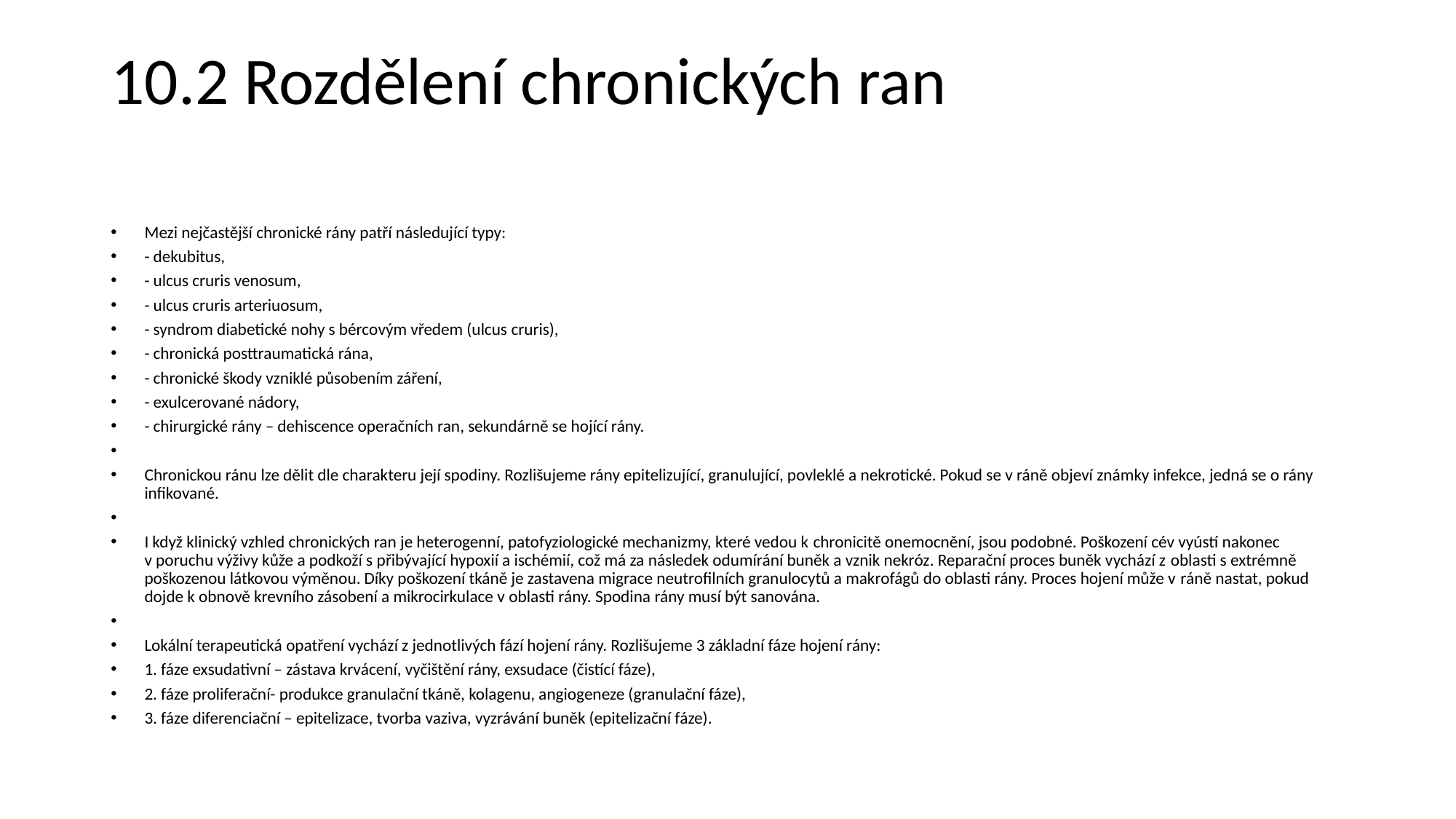

# 10.2 Rozdělení chronických ran
Mezi nejčastější chronické rány patří následující typy:
- dekubitus,
- ulcus cruris venosum,
- ulcus cruris arteriuosum,
- syndrom diabetické nohy s bércovým vředem (ulcus cruris),
- chronická posttraumatická rána,
- chronické škody vzniklé působením záření,
- exulcerované nádory,
- chirurgické rány – dehiscence operačních ran, sekundárně se hojící rány.

Chronickou ránu lze dělit dle charakteru její spodiny. Rozlišujeme rány epitelizující, granulující, povleklé a nekrotické. Pokud se v ráně objeví známky infekce, jedná se o rány infikované.

I když klinický vzhled chronických ran je heterogenní, patofyziologické mechanizmy, které vedou k chronicitě onemocnění, jsou podobné. Poškození cév vyústí nakonec v poruchu výživy kůže a podkoží s přibývající hypoxií a ischémií, což má za následek odumírání buněk a vznik nekróz. Reparační proces buněk vychází z oblasti s extrémně poškozenou látkovou výměnou. Díky poškození tkáně je zastavena migrace neutrofilních granulocytů a makrofágů do oblasti rány. Proces hojení může v ráně nastat, pokud dojde k obnově krevního zásobení a mikrocirkulace v oblasti rány. Spodina rány musí být sanována.

Lokální terapeutická opatření vychází z jednotlivých fází hojení rány. Rozlišujeme 3 základní fáze hojení rány:
1. fáze exsudativní – zástava krvácení, vyčištění rány, exsudace (čistící fáze),
2. fáze proliferační- produkce granulační tkáně, kolagenu, angiogeneze (granulační fáze),
3. fáze diferenciační – epitelizace, tvorba vaziva, vyzrávání buněk (epitelizační fáze).